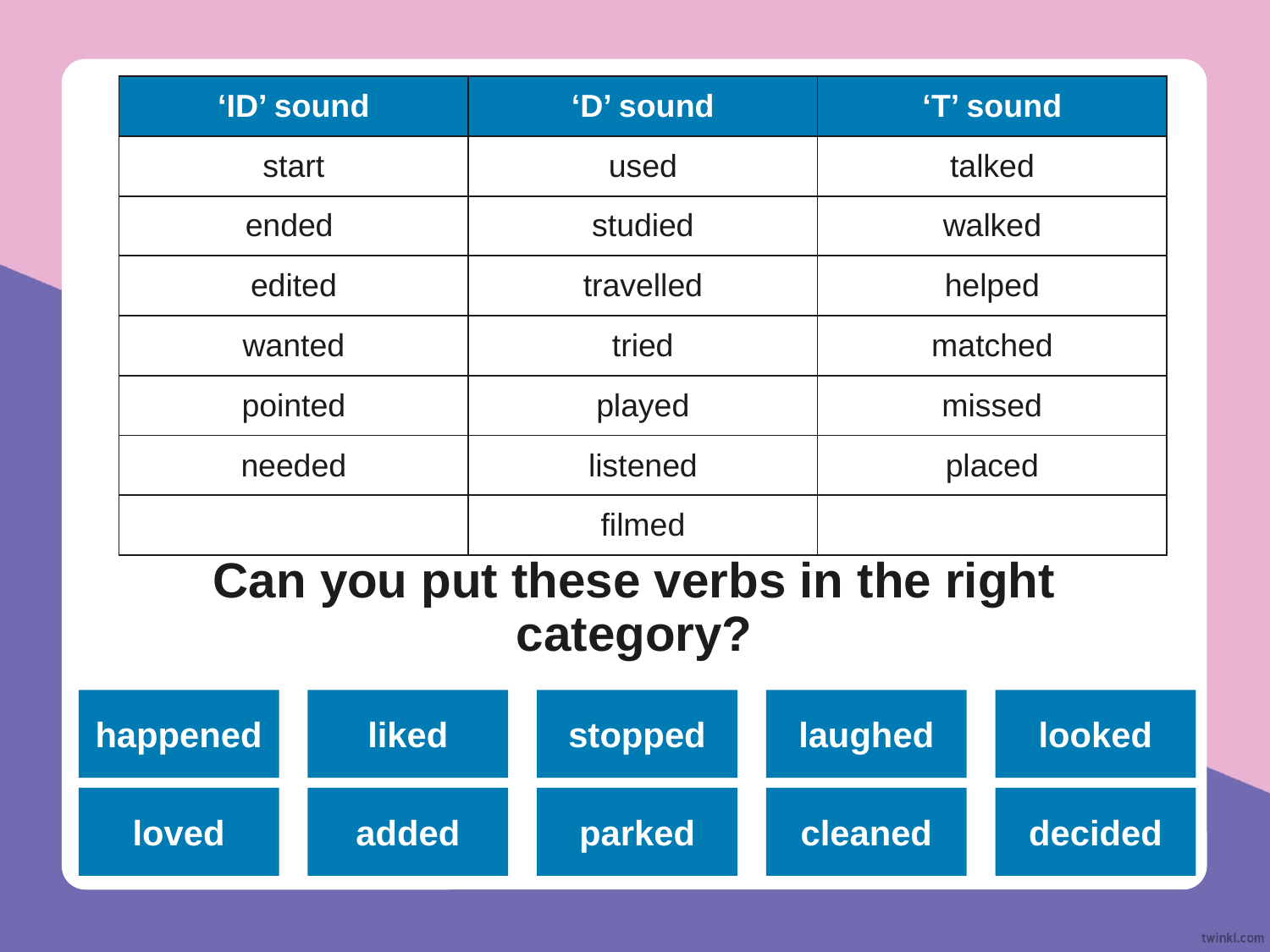

| ‘ID’ sound | ‘D’ sound | ‘T’ sound |
| --- | --- | --- |
| start | used | talked |
| ended | studied | walked |
| edited | travelled | helped |
| wanted | tried | matched |
| pointed | played | missed |
| needed | listened | placed |
|  | filmed |  |
# Can you put these verbs in the right category?
happened
liked
stopped
laughed
looked
loved
added
parked
cleaned
decided